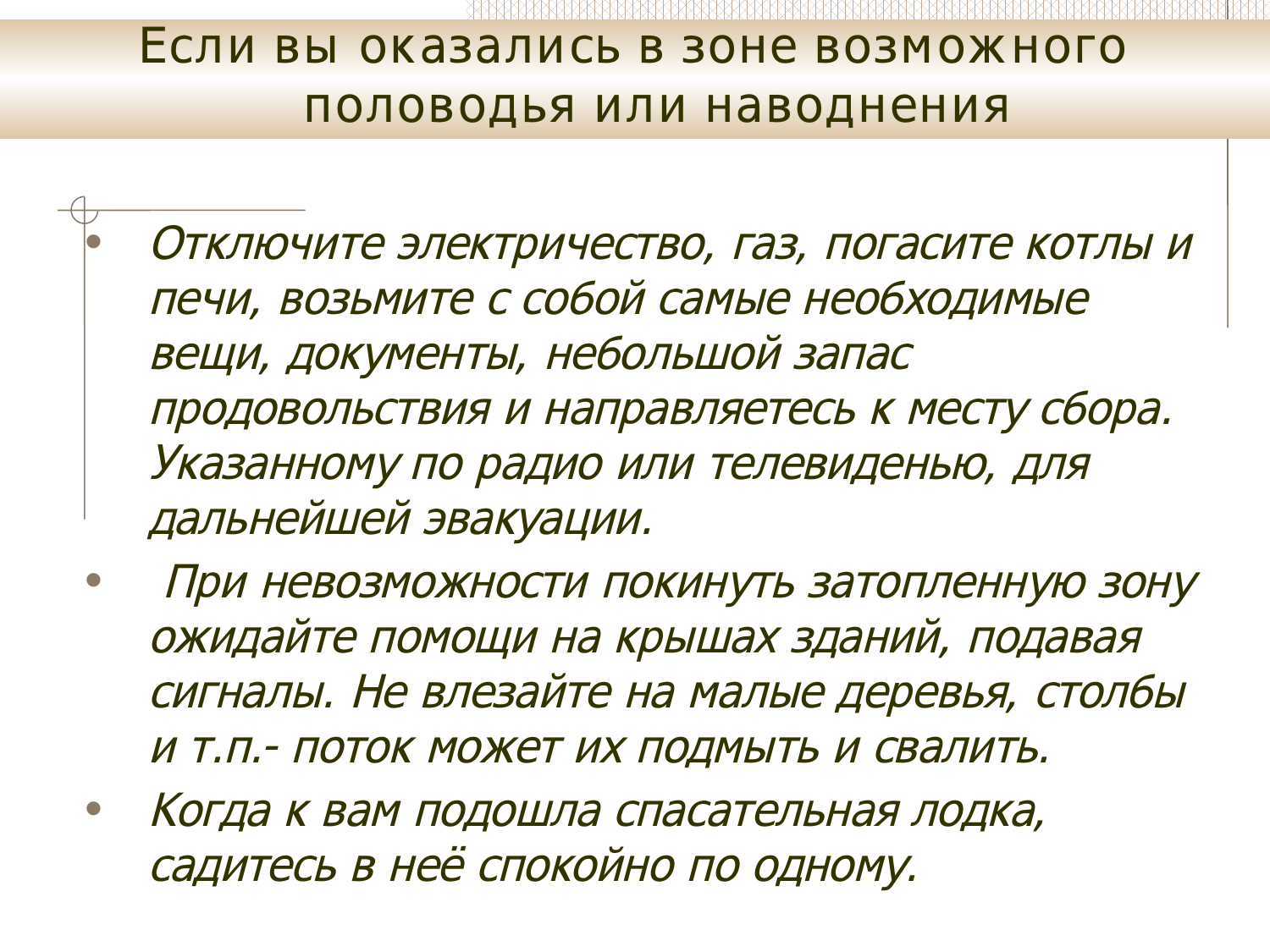

Если вы оказались в зоне возможного половодья или наводнения
Отключите электричество, газ, погасите котлы и печи, возьмите с собой самые необходимые вещи, документы, небольшой запас продовольствия и направляетесь к месту сбора. Указанному по радио или телевиденью, для дальнейшей эвакуации.
 При невозможности покинуть затопленную зону ожидайте помощи на крышах зданий, подавая сигналы. Не влезайте на малые деревья, столбы и т.п.- поток может их подмыть и свалить.
Когда к вам подошла спасательная лодка, садитесь в неё спокойно по одному.